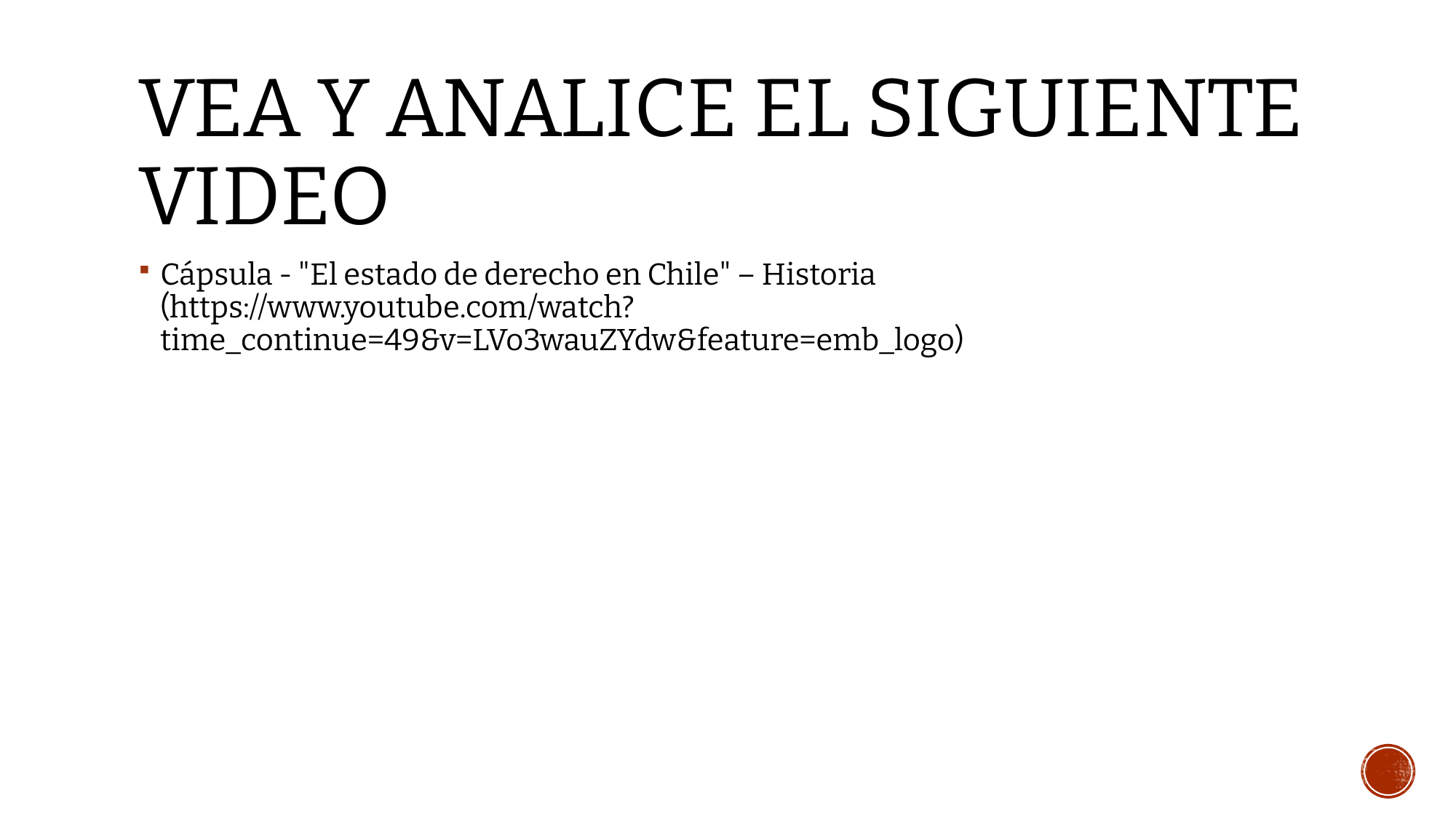

# Vea y analice el siguiente video
Cápsula - "El estado de derecho en Chile" – Historia (https://www.youtube.com/watch?time_continue=49&v=LVo3wauZYdw&feature=emb_logo)